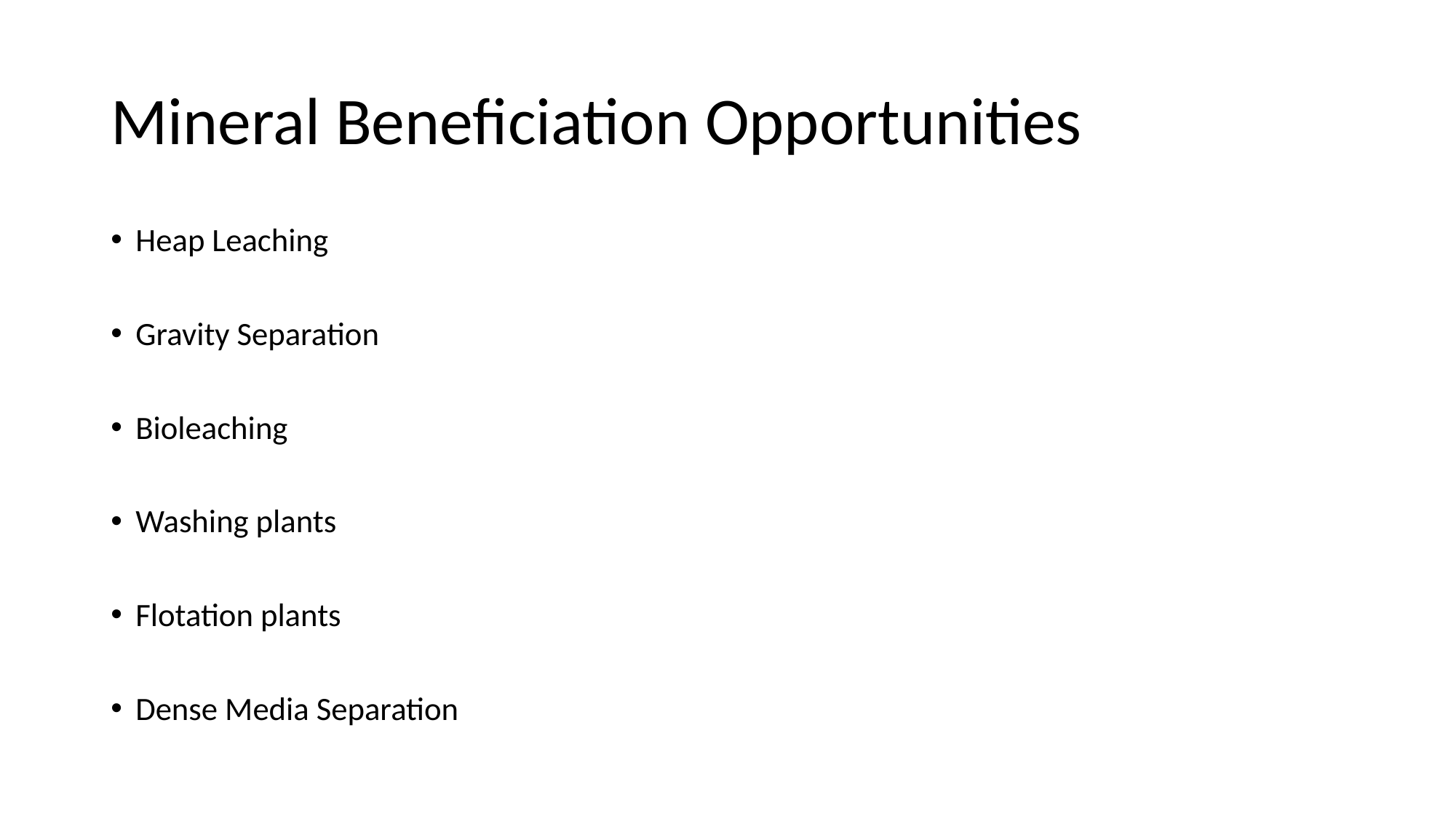

# Mineral Beneficiation Opportunities
Heap Leaching

Gravity Separation

Bioleaching

Washing plants

Flotation plants

Dense Media Separation